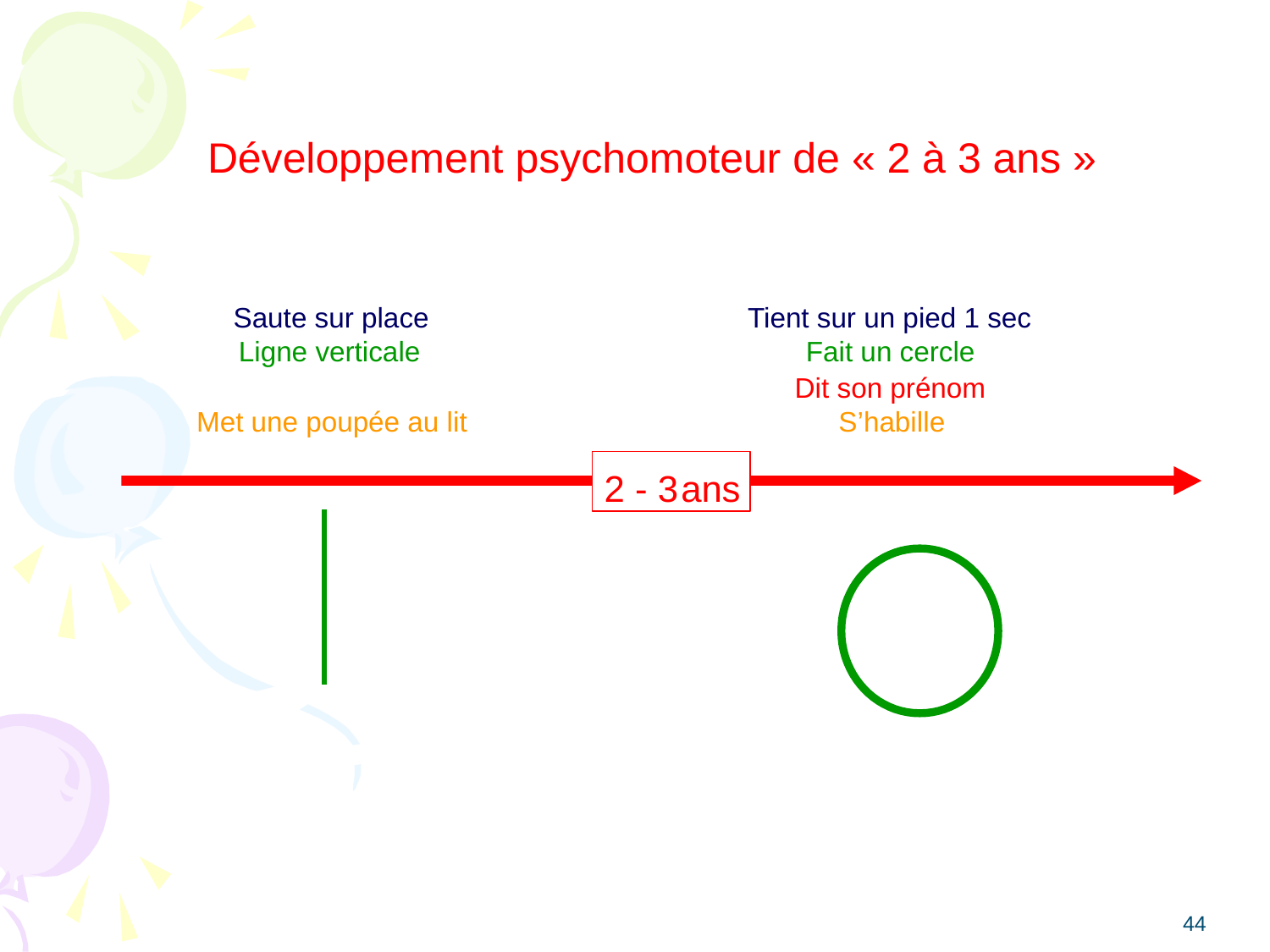

Développement psychomoteur de « 2 à 3 ans »
Saute sur place	Tient sur un pied 1 sec
Ligne verticale	Fait un cercle
	Dit son prénom
Met une poupée au lit	S’habille

2 - 3	ans

44